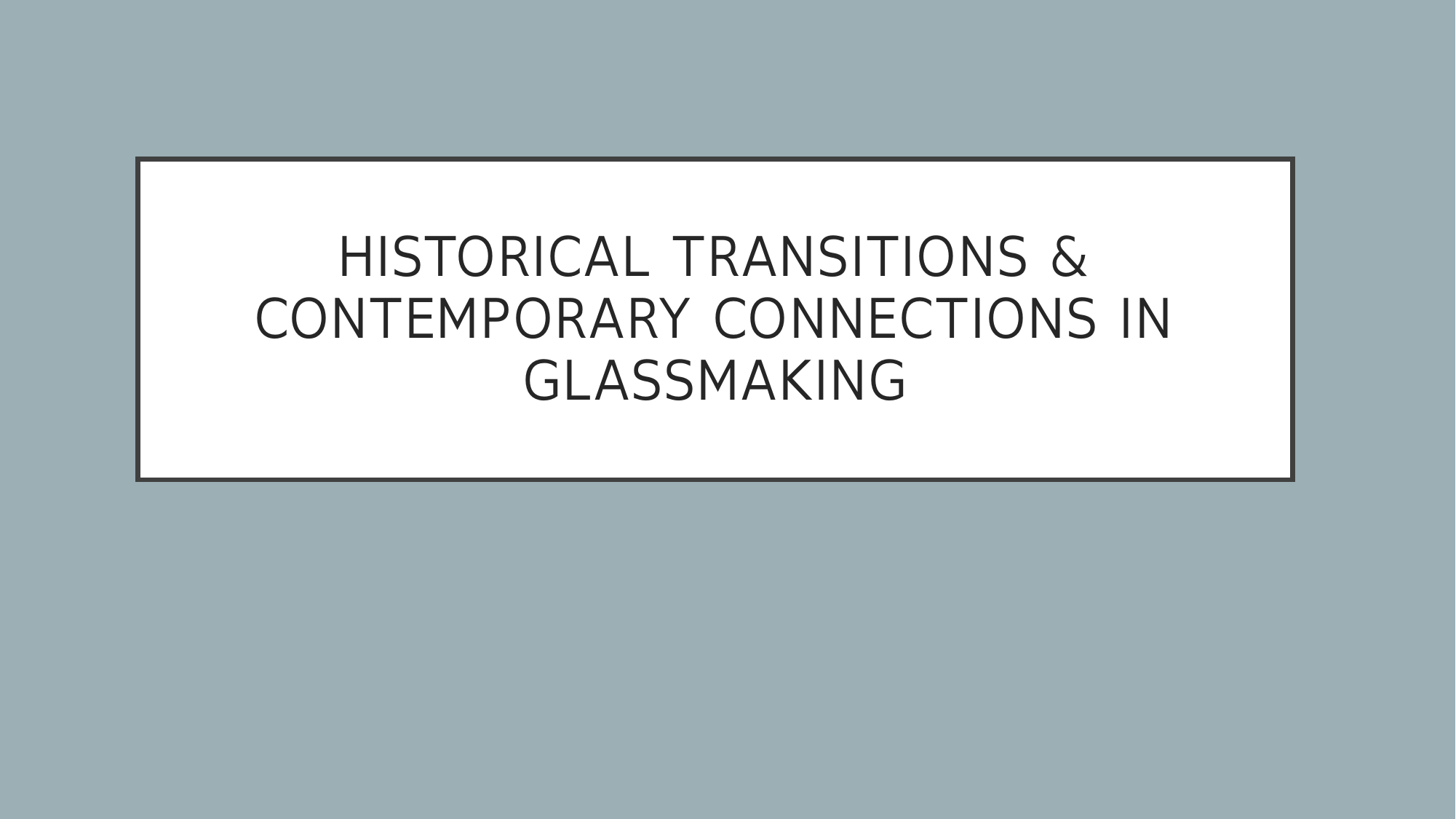

# Historical Transitions & Contemporary Connections in Glassmaking